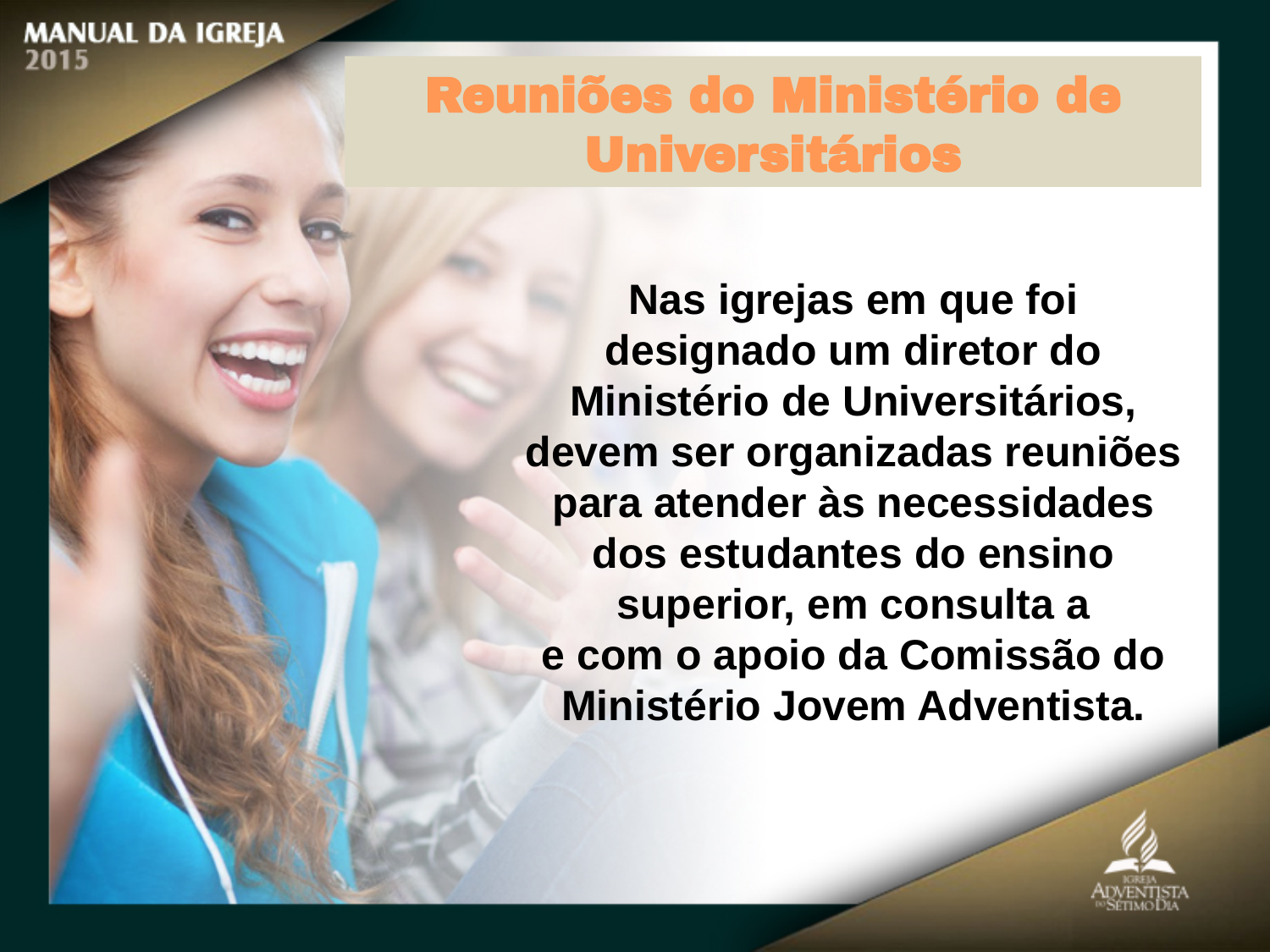

Reuniões do Ministério de Universitários
Nas igrejas em que foi designado um diretor do Ministério de Universitários, devem ser organizadas reuniões
para atender às necessidades dos estudantes do ensino superior, em consulta a
e com o apoio da Comissão do Ministério Jovem Adventista.